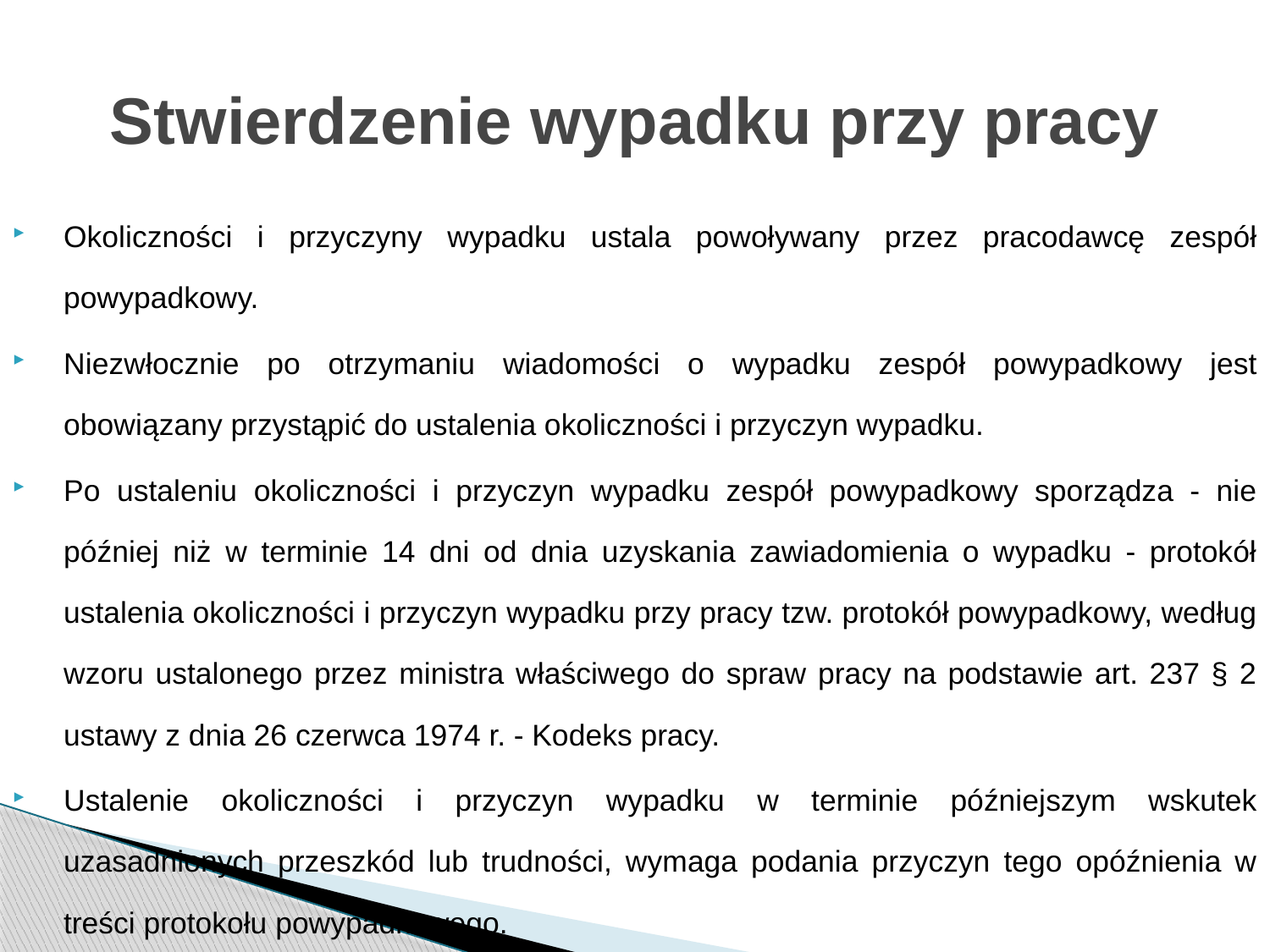

# Stwierdzenie wypadku przy pracy
Okoliczności i przyczyny wypadku ustala powoływany przez pracodawcę zespół powypadkowy.
Niezwłocznie po otrzymaniu wiadomości o wypadku zespół powypadkowy jest obowiązany przystąpić do ustalenia okoliczności i przyczyn wypadku.
Po ustaleniu okoliczności i przyczyn wypadku zespół powypadkowy sporządza - nie później niż w terminie 14 dni od dnia uzyskania zawiadomienia o wypadku - protokół ustalenia okoliczności i przyczyn wypadku przy pracy tzw. protokół powypadkowy, według wzoru ustalonego przez ministra właściwego do spraw pracy na podstawie art. 237 § 2 ustawy z dnia 26 czerwca 1974 r. - Kodeks pracy.
Ustalenie okoliczności i przyczyn wypadku w terminie późniejszym wskutek uzasadnionych przeszkód lub trudności, wymaga podania przyczyn tego opóźnienia w treści protokołu powypadkowego.